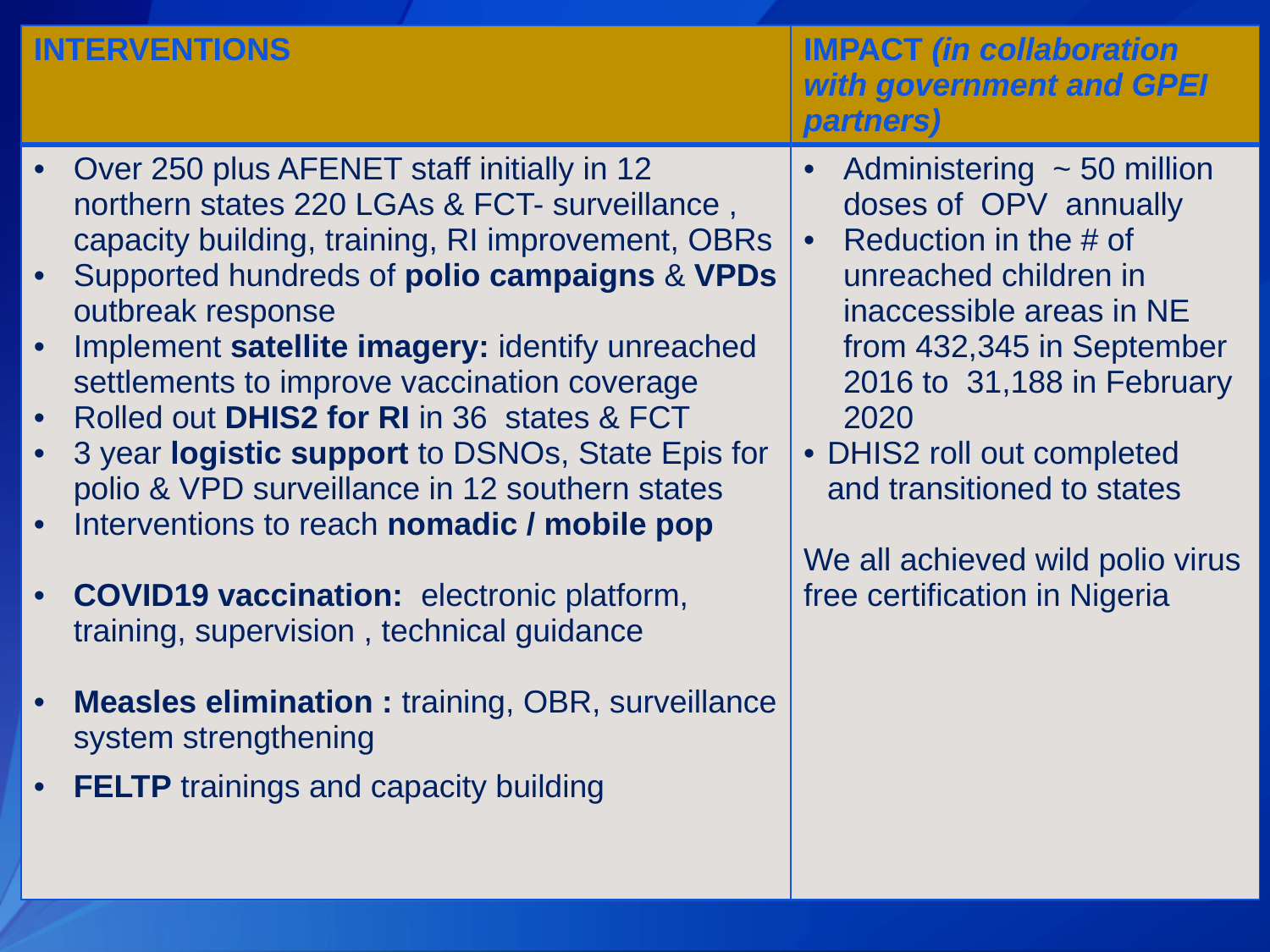

| INTERVENTIONS | IMPACT (in collaboration with government and GPEI partners) |
| --- | --- |
| Over 250 plus AFENET staff initially in 12 northern states 220 LGAs & FCT- surveillance , capacity building, training, RI improvement, OBRs Supported hundreds of polio campaigns & VPDs outbreak response Implement satellite imagery: identify unreached settlements to improve vaccination coverage Rolled out DHIS2 for RI in 36 states & FCT 3 year logistic support to DSNOs, State Epis for polio & VPD surveillance in 12 southern states Interventions to reach nomadic / mobile pop COVID19 vaccination: electronic platform, training, supervision , technical guidance Measles elimination : training, OBR, surveillance system strengthening FELTP trainings and capacity building | Administering ~ 50 million doses of OPV annually Reduction in the # of unreached children in inaccessible areas in NE from 432,345 in September 2016 to 31,188 in February 2020 DHIS2 roll out completed and transitioned to states We all achieved wild polio virus free certification in Nigeria |